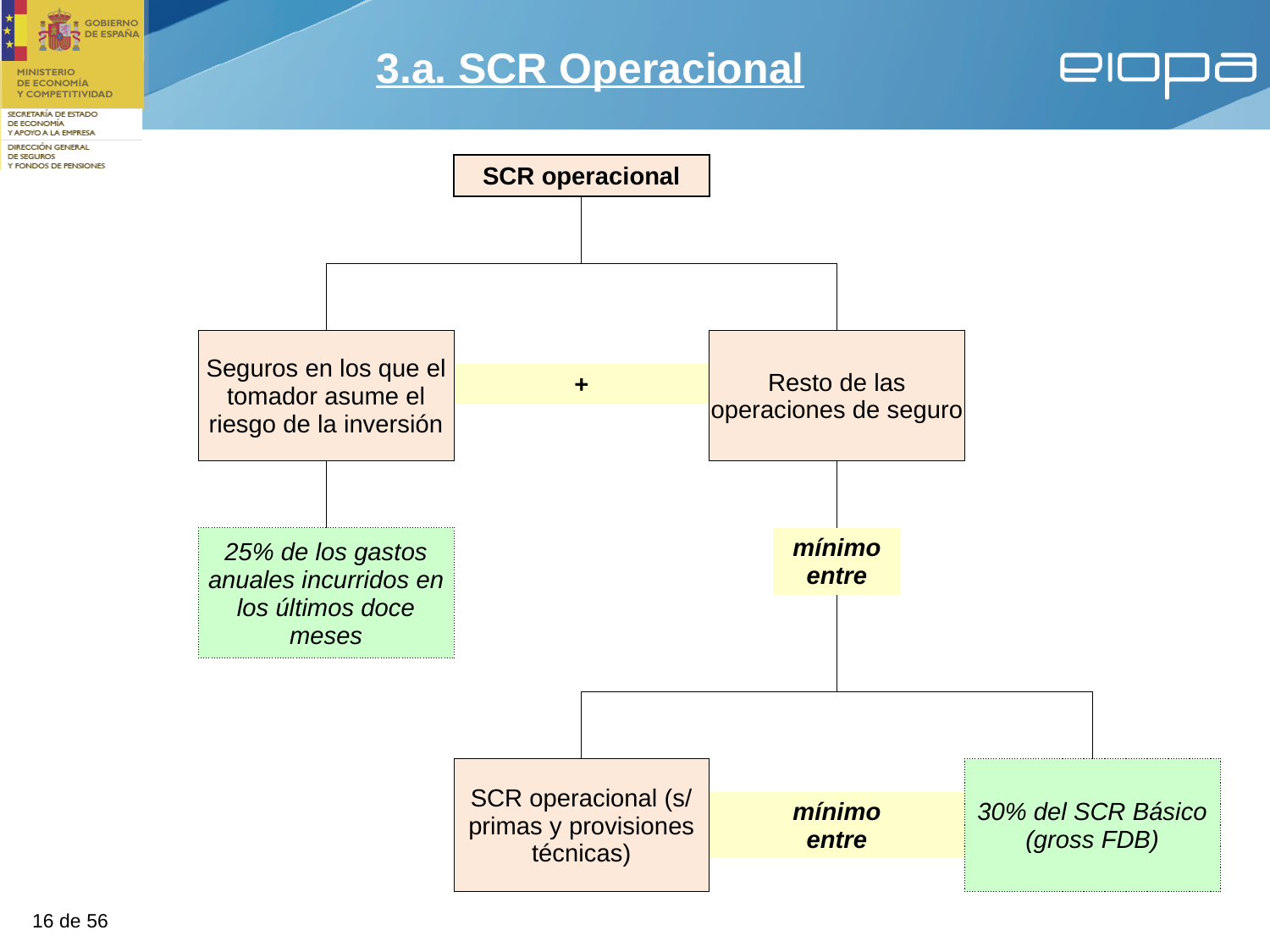

3.a. SCR Operacional
|  |  |  |  | SCR operacional |  |  |  |  |  |  |  |  |  |  |  |
| --- | --- | --- | --- | --- | --- | --- | --- | --- | --- | --- | --- | --- | --- | --- | --- |
|  |  |  |  |  |  |  |  |  |  |  |  |  |  |  |  |
|  |  |  |  |  |  |  |  |  |  |  |  |  |  |  |  |
|  |  |  |  |  |  |  |  |  |  |  |  |  |  |  |  |
|  |  |  |  |  |  |  |  |  |  |  |  |  |  |  |  |
| Seguros en los que el tomador asume el riesgo de la inversión |  |  |  |  |  |  |  | Resto de las operaciones de seguro |  |  |  |  |  |  |  |
|  |  |  |  |  | + |  |  |  |  |  |  |  |  |  |  |
|  |  |  |  |  |  |  |  |  |  |  |  |  |  |  |  |
|  |  |  |  |  |  |  |  |  |  |  |  |  |  |  |  |
|  |  |  |  |  |  |  |  |  |  |  |  |  |  |  |  |
| 25% de los gastos anuales incurridos en los últimos doce meses |  |  |  |  |  |  |  |  | mínimo entre |  |  |  |  |  |  |
|  |  |  |  |  |  |  |  |  |  |  |  |  |  |  |  |
|  |  |  |  |  |  |  |  |  |  |  |  |  |  |  |  |
|  |  |  |  |  |  |  |  |  |  |  |  |  |  |  |  |
|  |  |  |  |  |  |  |  |  |  |  |  |  |  |  |  |
|  |  |  |  |  |  |  |  |  |  |  |  |  |  |  |  |
|  |  |  |  | SCR operacional (s/ primas y provisiones técnicas) |  |  |  |  |  |  |  | 30% del SCR Básico (gross FDB) |  |  |  |
|  |  |  |  |  |  |  |  |  | mínimo entre |  |  |  |  |  |  |
|  |  |  |  |  |  |  |  |  |  |  |  |  |  |  |  |